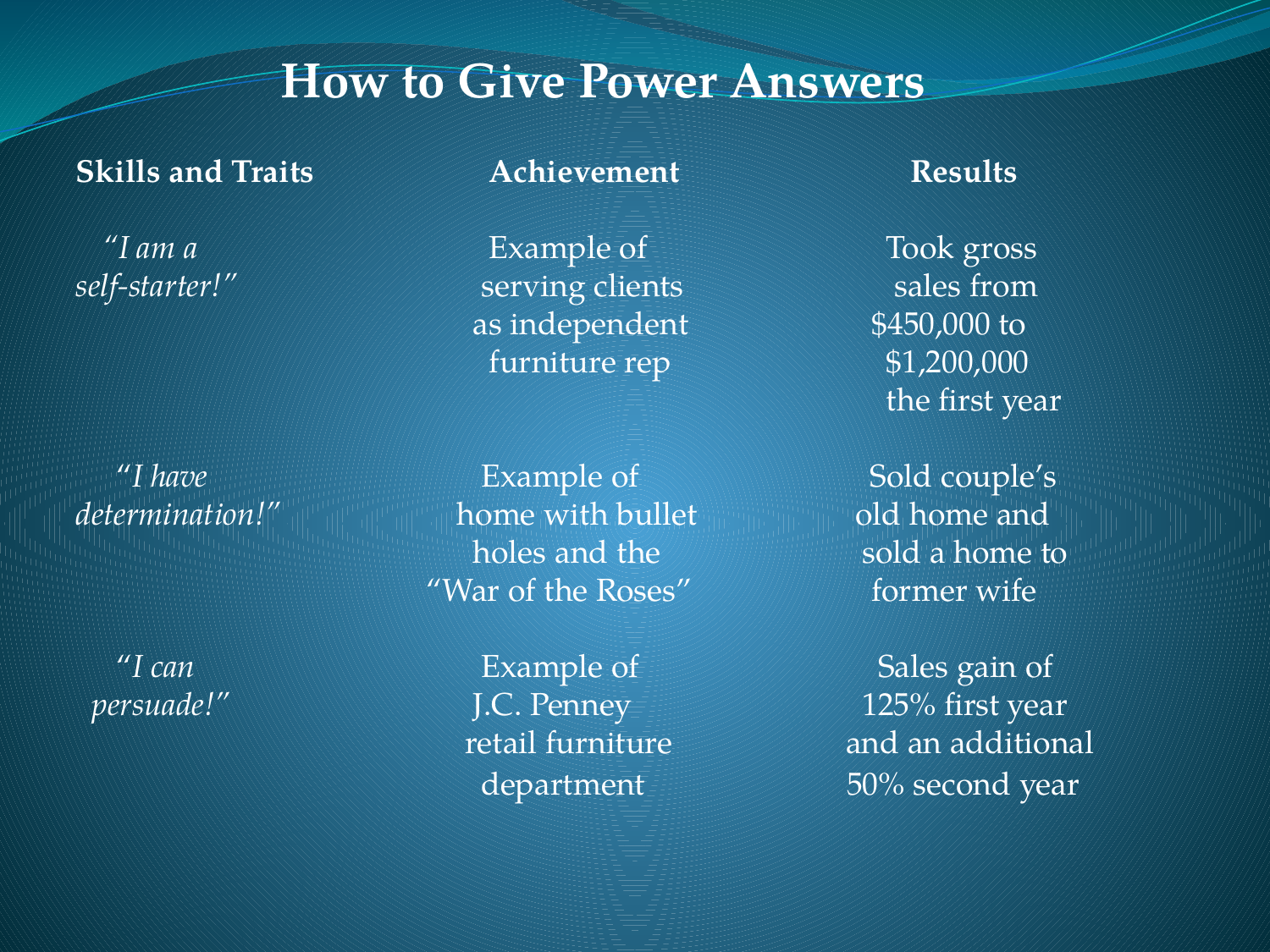

How to Give Power Answers

Skills and Traits		    Achievement		         Results

   “I am a		     	    Example of 		      Took gross
self-starter!”		   serving clients		       sales from
			  as independent	                    $450,000 to
			    furniture rep		      $1,200,000
						      the first year

     “I have		   Example of 		    Sold couple’s
determination!”		home with bullet	                  old home and
			  holes and the 		   sold a home to
		            “War of the Roses”	                    former wife

     “I can		   	   Example of 		     Sales gain of
  persuade!”		  J.C. Penney 		   125% first year
			 retail furniture		 and an additional
			   department		 50% second year